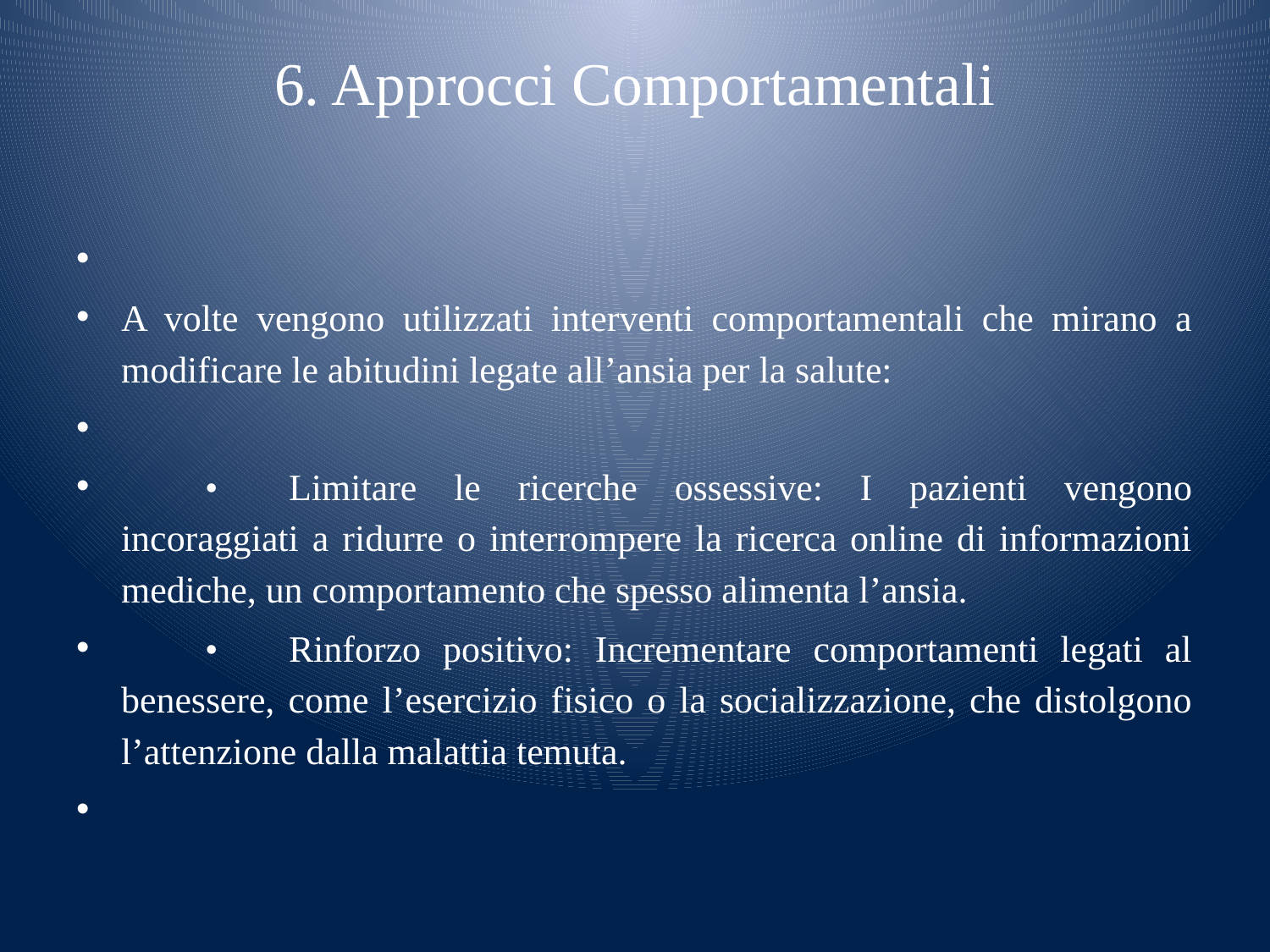

# 6. Approcci Comportamentali

A volte vengono utilizzati interventi comportamentali che mirano a modificare le abitudini legate all’ansia per la salute:

	•	Limitare le ricerche ossessive: I pazienti vengono incoraggiati a ridurre o interrompere la ricerca online di informazioni mediche, un comportamento che spesso alimenta l’ansia.
	•	Rinforzo positivo: Incrementare comportamenti legati al benessere, come l’esercizio fisico o la socializzazione, che distolgono l’attenzione dalla malattia temuta.